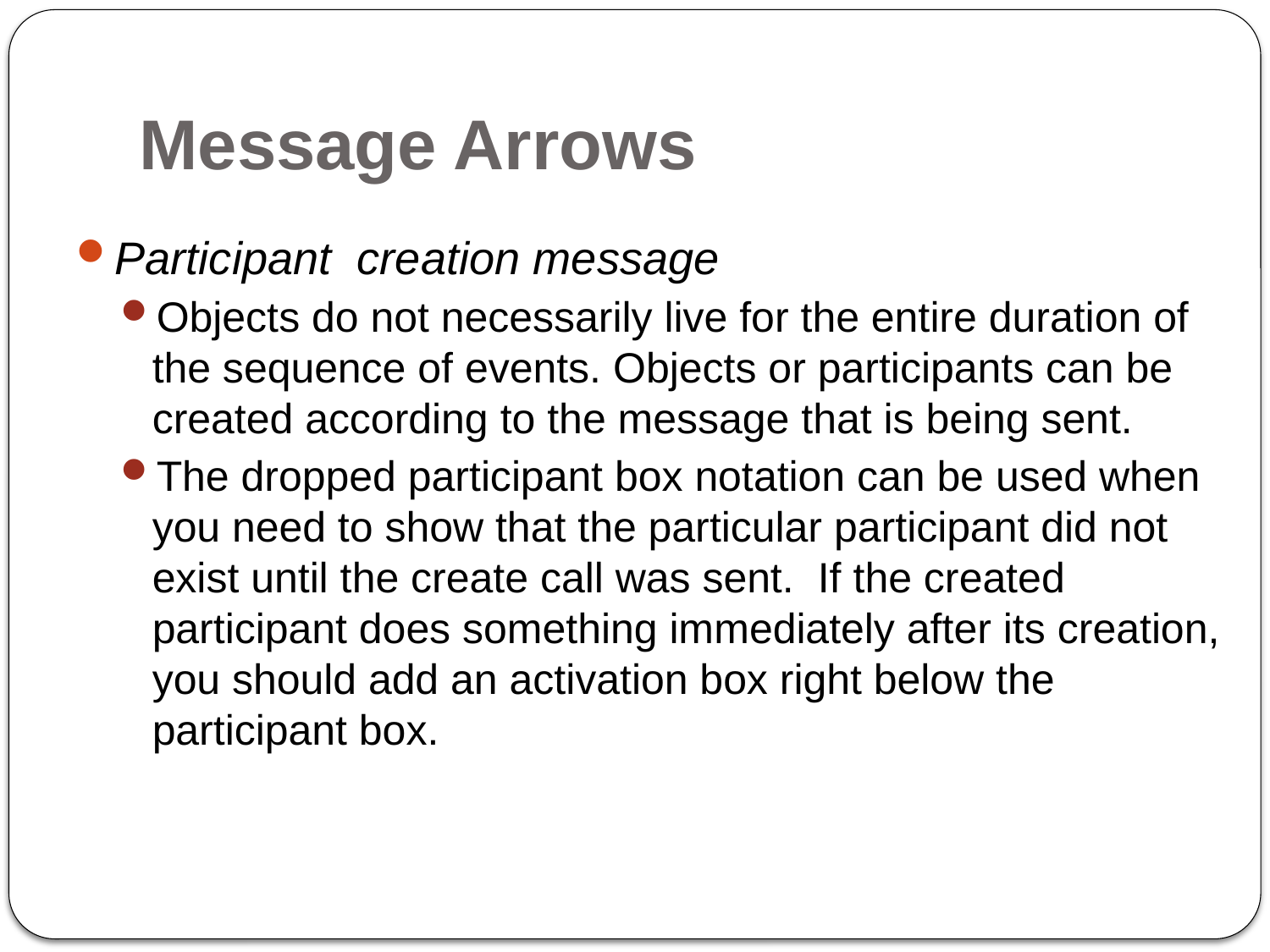

# Message Arrows
Participant  creation message
Objects do not necessarily live for the entire duration of the sequence of events. Objects or participants can be created according to the message that is being sent.
The dropped participant box notation can be used when you need to show that the particular participant did not exist until the create call was sent.  If the created participant does something immediately after its creation, you should add an activation box right below the participant box.